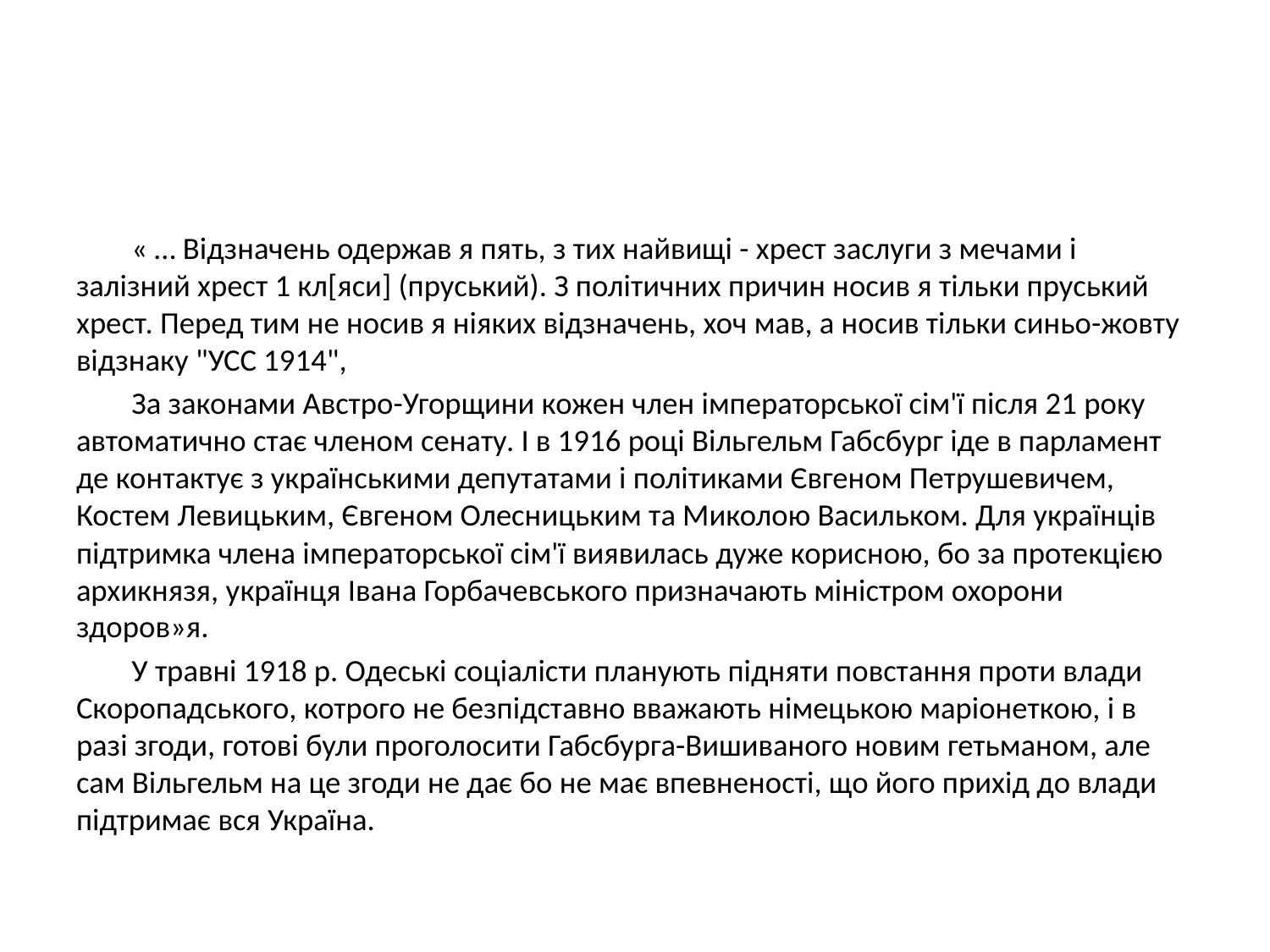

#
« … Відзначень одержав я пять, з тих найвищі - хрест заслуги з мечами і залізний хрест 1 кл[яси] (пруський). З політичних причин носив я тільки пруський хрест. Перед тим не носив я ніяких відзначень, хоч мав, а носив тільки синьо-жовту відзнаку "УСС 1914",
За законами Австро-Угорщини кожен член імператорської сім'ї після 21 року автоматично стає членом сенату. І в 1916 році Вільгельм Габсбург іде в парламент де контактує з українськими депутатами і політиками Євгеном Петрушевичем, Костем Левицьким, Євгеном Олесницьким та Миколою Васильком. Для українців підтримка члена імператорської сім'ї виявилась дуже корисною, бо за протекцією архикнязя, українця Івана Горбачевського призначають міністром охорони здоров»я.
У травні 1918 р. Одеські соціалісти планують підняти повстання проти влади Скоропадського, котрого не безпідставно вважають німецькою маріонеткою, і в разі згоди, готові були проголосити Габсбурга-Вишиваного новим гетьманом, але сам Вільгельм на це згоди не дає бо не має впевненості, що його прихід до влади підтримає вся Україна.